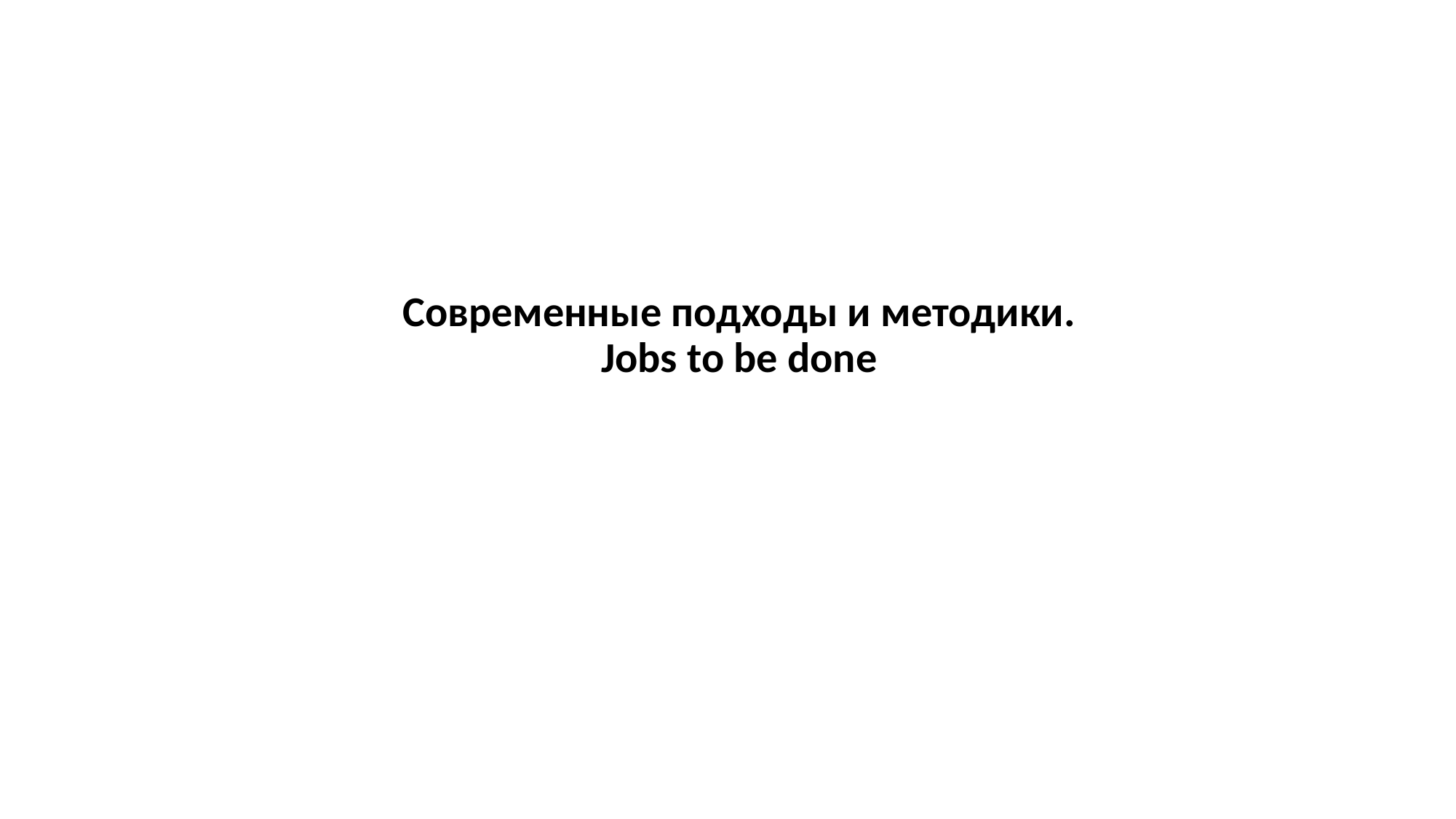

# Современные подходы и методики. Jobs to be done